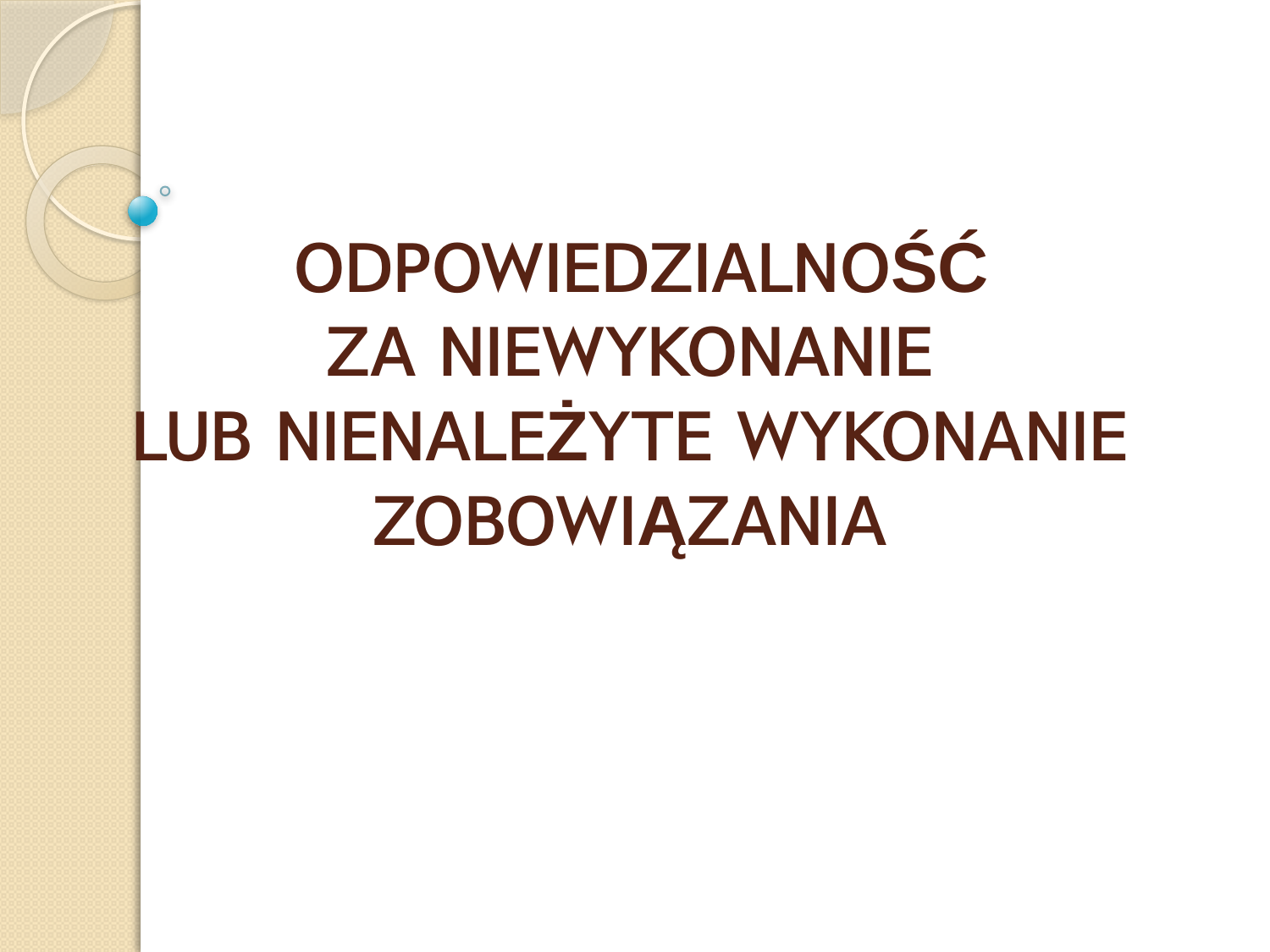

# ODPOWIEDZIALNOŚĆ ZA NIEWYKONANIE LUB NIENALEŻYTE WYKONANIE ZOBOWIĄZANIA